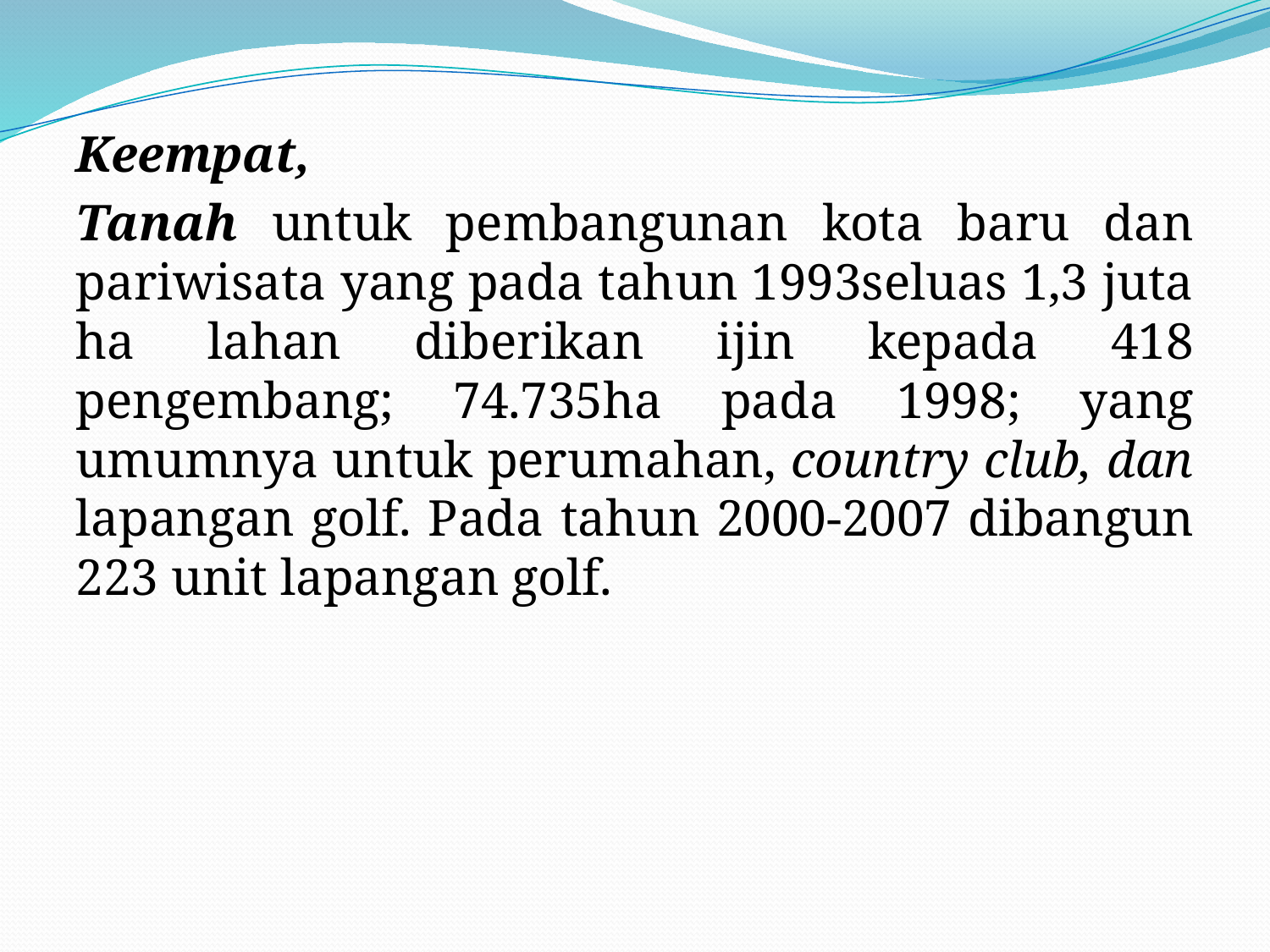

Keempat,
Tanah untuk pembangunan kota baru dan pariwisata yang pada tahun 1993seluas 1,3 juta ha lahan diberikan ijin kepada 418 pengembang; 74.735ha pada 1998; yang umumnya untuk perumahan, country club, dan lapangan golf. Pada tahun 2000-2007 dibangun 223 unit lapangan golf.